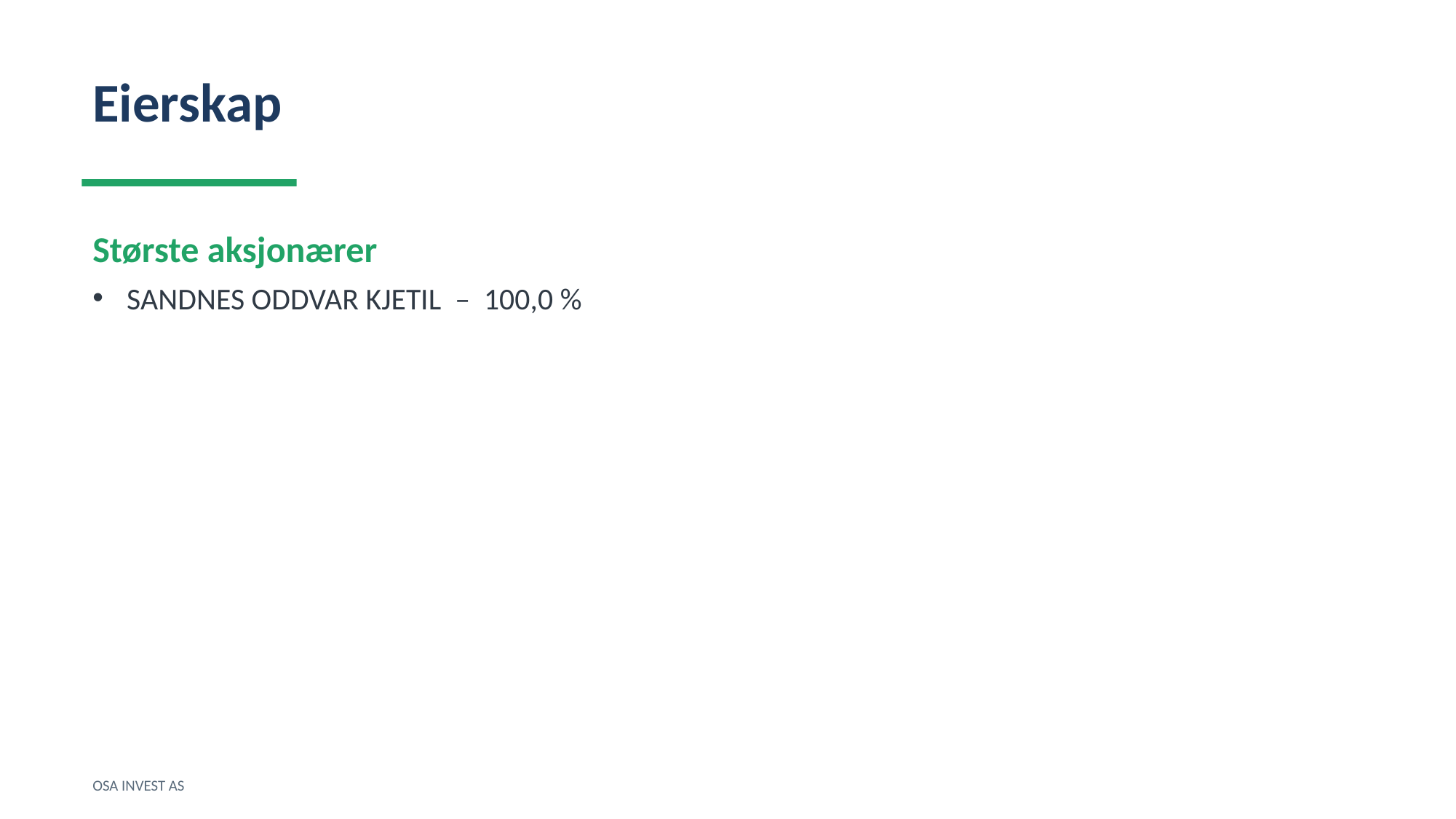

Eierskap

Største aksjonærer
SANDNES ODDVAR KJETIL  –  100,0 %
OSA INVEST AS